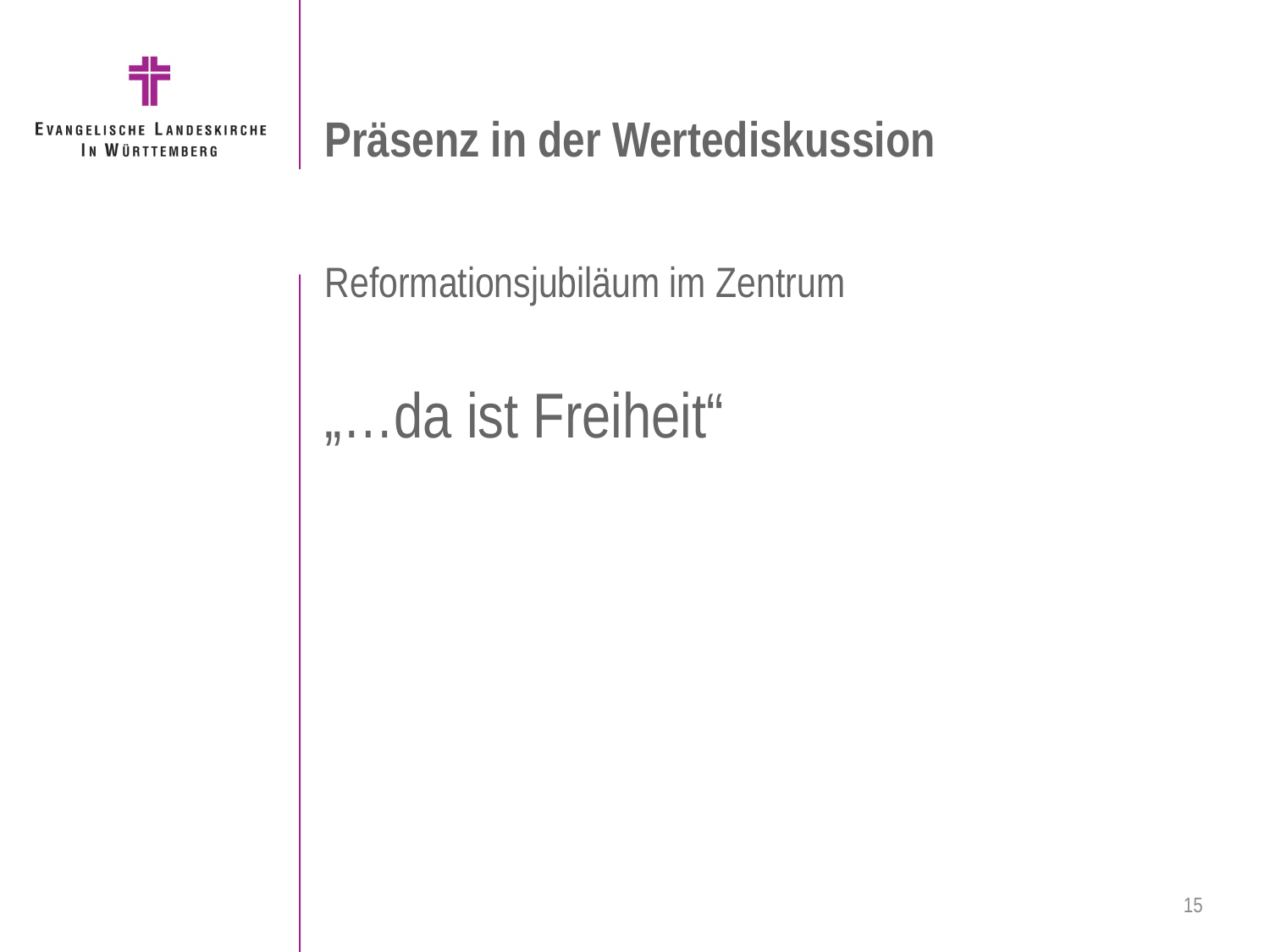

# Präsenz in der Wertediskussion
Reformationsjubiläum im Zentrum

„…da ist Freiheit“
15